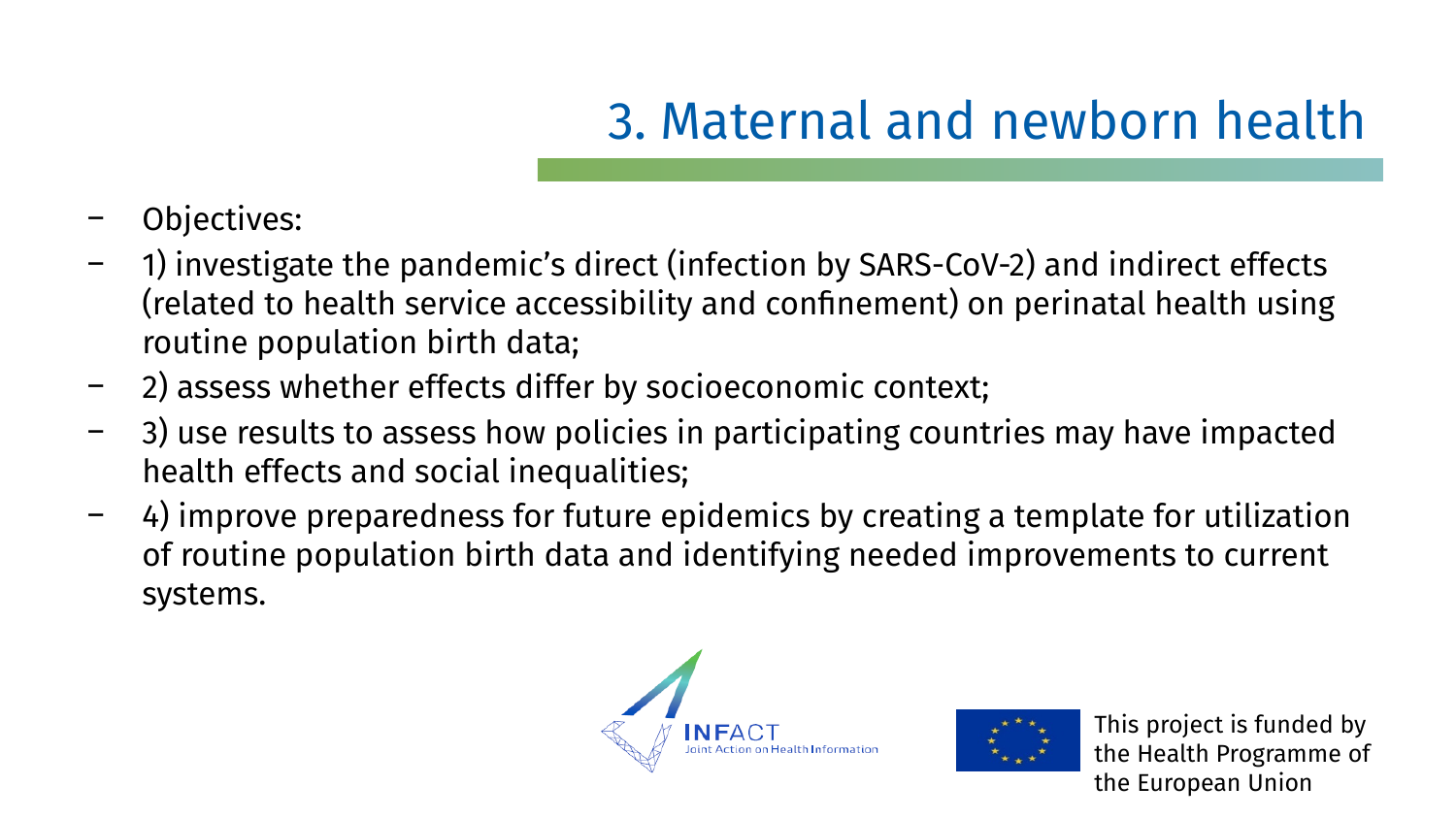

# 3. Maternal and newborn health
Objectives:
1) investigate the pandemic’s direct (infection by SARS-CoV-2) and indirect effects (related to health service accessibility and confinement) on perinatal health using routine population birth data;
2) assess whether effects differ by socioeconomic context;
3) use results to assess how policies in participating countries may have impacted health effects and social inequalities;
4) improve preparedness for future epidemics by creating a template for utilization of routine population birth data and identifying needed improvements to current systems.